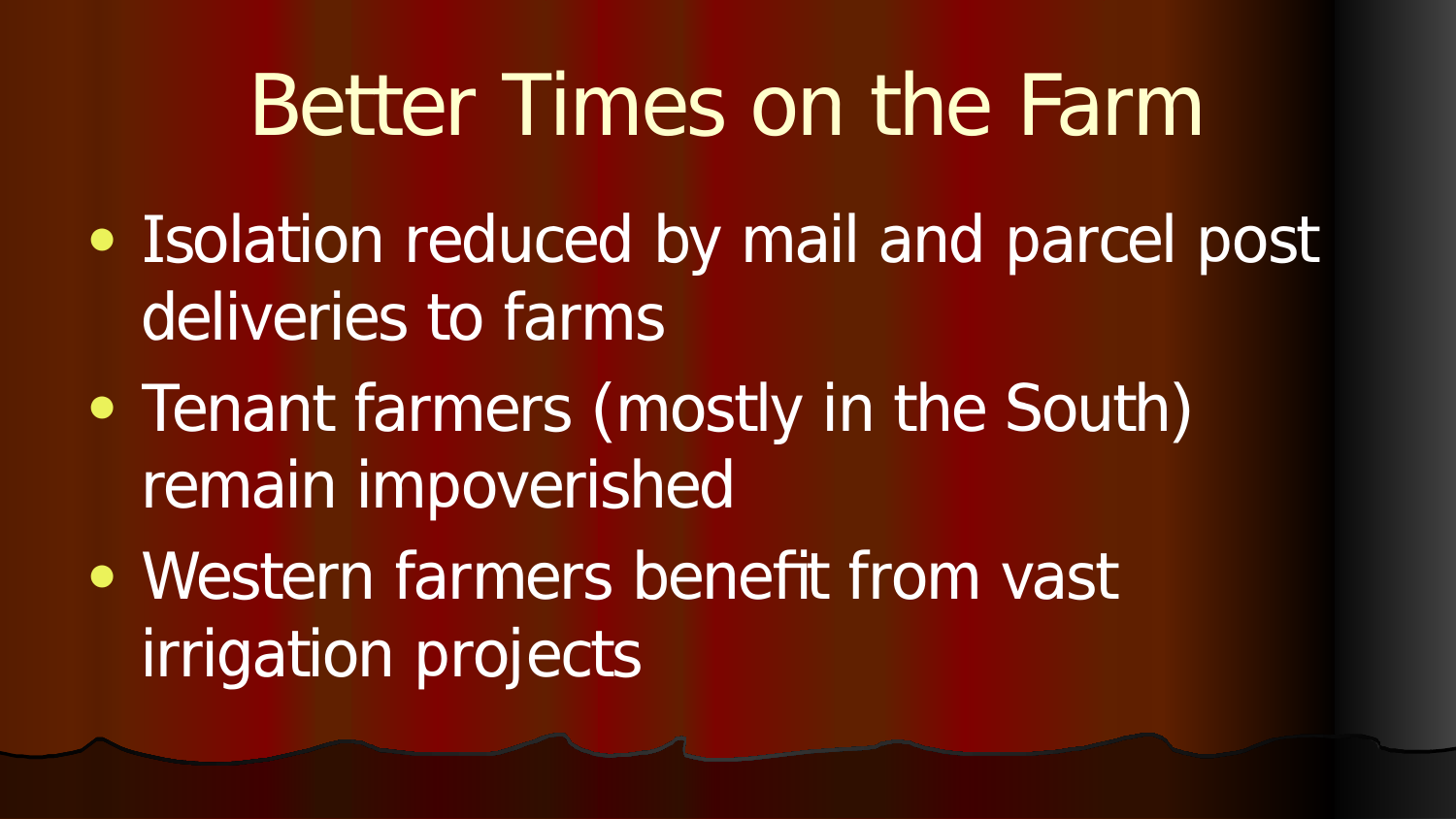

# Better Times on the Farm
Isolation reduced by mail and parcel post deliveries to farms
Tenant farmers (mostly in the South) remain impoverished
Western farmers benefit from vast irrigation projects